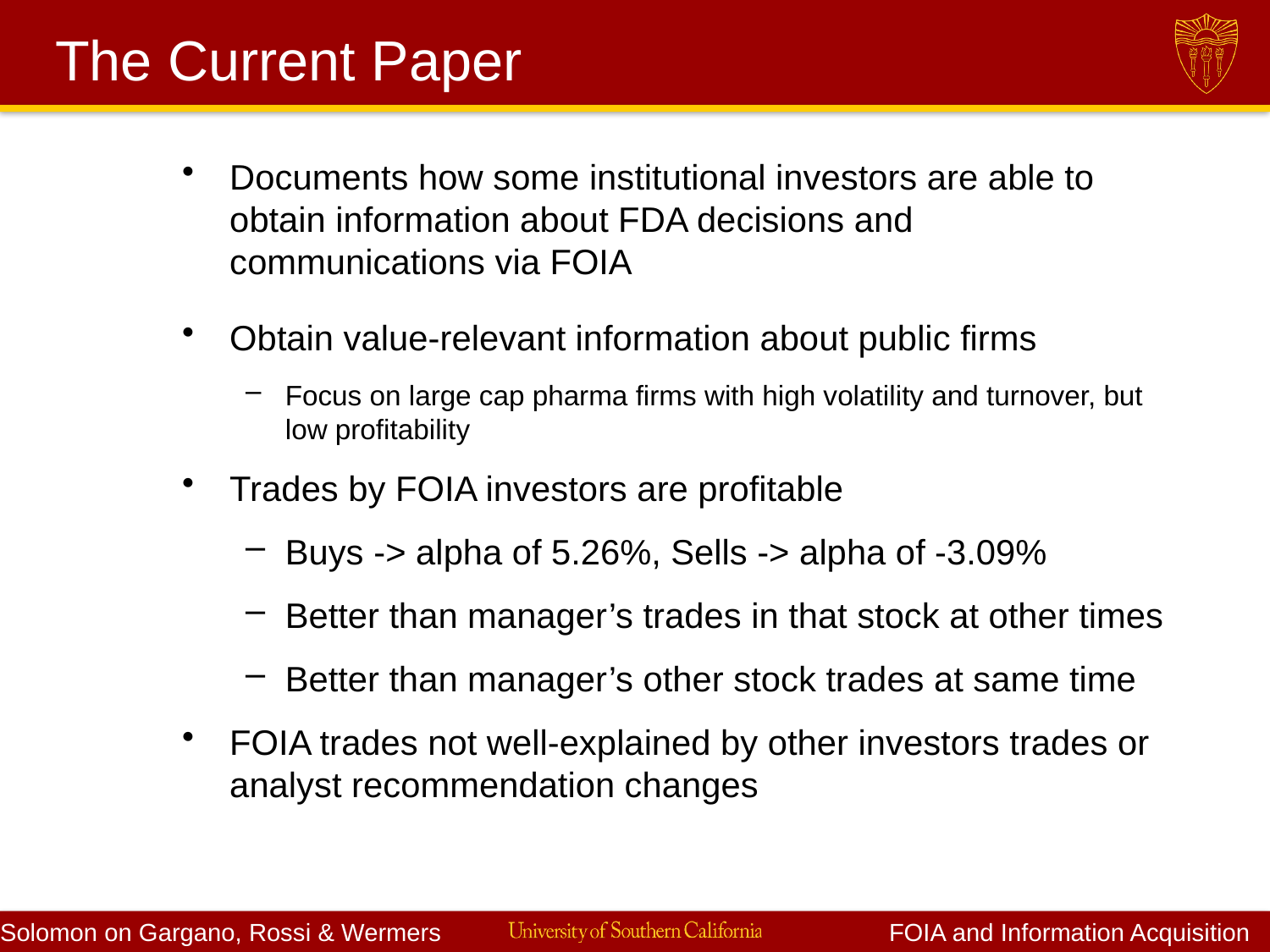

# The Current Paper
Documents how some institutional investors are able to obtain information about FDA decisions and communications via FOIA
Obtain value-relevant information about public firms
Focus on large cap pharma firms with high volatility and turnover, but low profitability
Trades by FOIA investors are profitable
Buys -> alpha of 5.26%, Sells -> alpha of -3.09%
Better than manager’s trades in that stock at other times
Better than manager’s other stock trades at same time
FOIA trades not well-explained by other investors trades or analyst recommendation changes